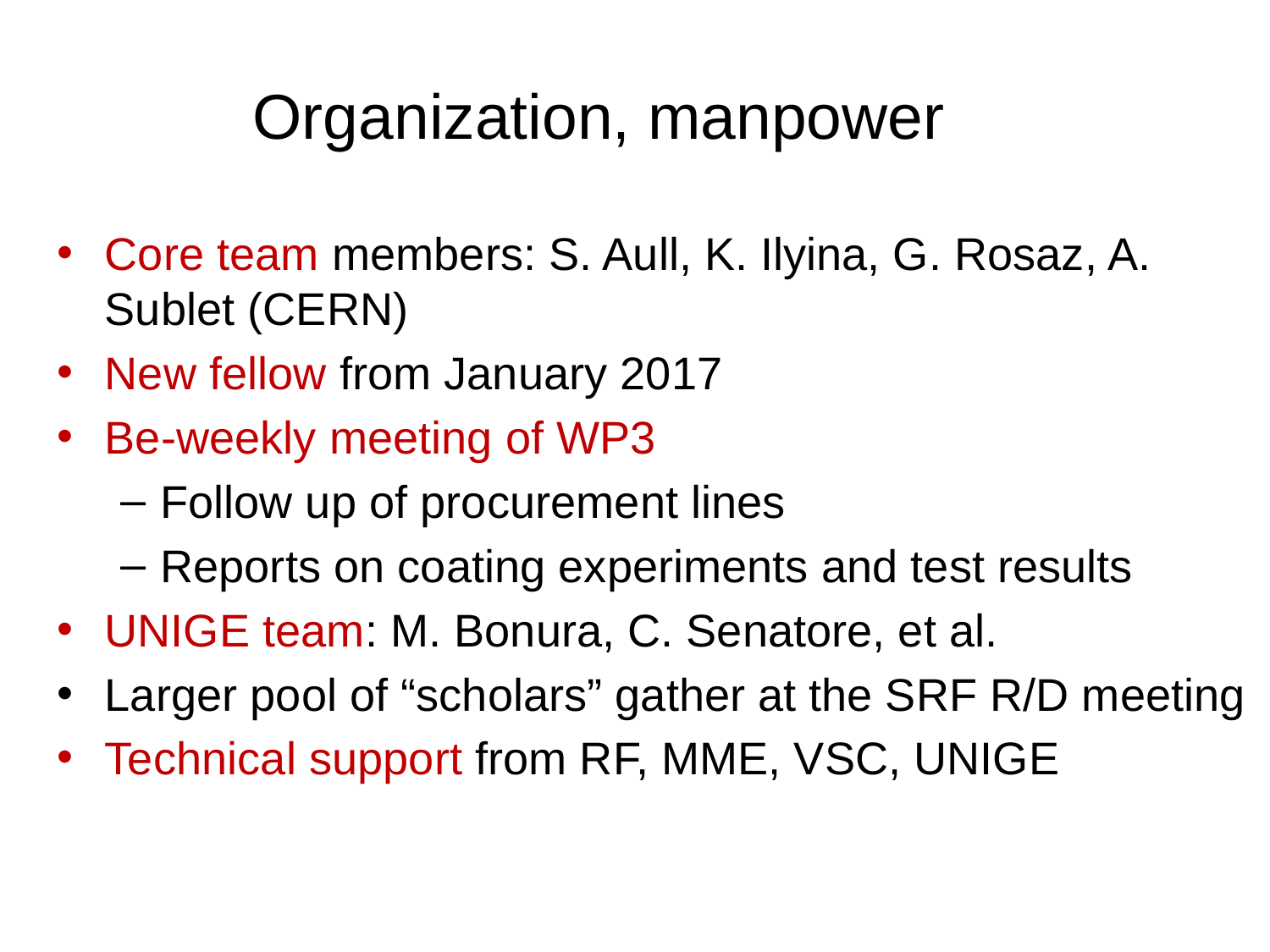

# Organization, manpower
Core team members: S. Aull, K. Ilyina, G. Rosaz, A. Sublet (CERN)
New fellow from January 2017
Be-weekly meeting of WP3
Follow up of procurement lines
Reports on coating experiments and test results
UNIGE team: M. Bonura, C. Senatore, et al.
Larger pool of “scholars” gather at the SRF R/D meeting
Technical support from RF, MME, VSC, UNIGE